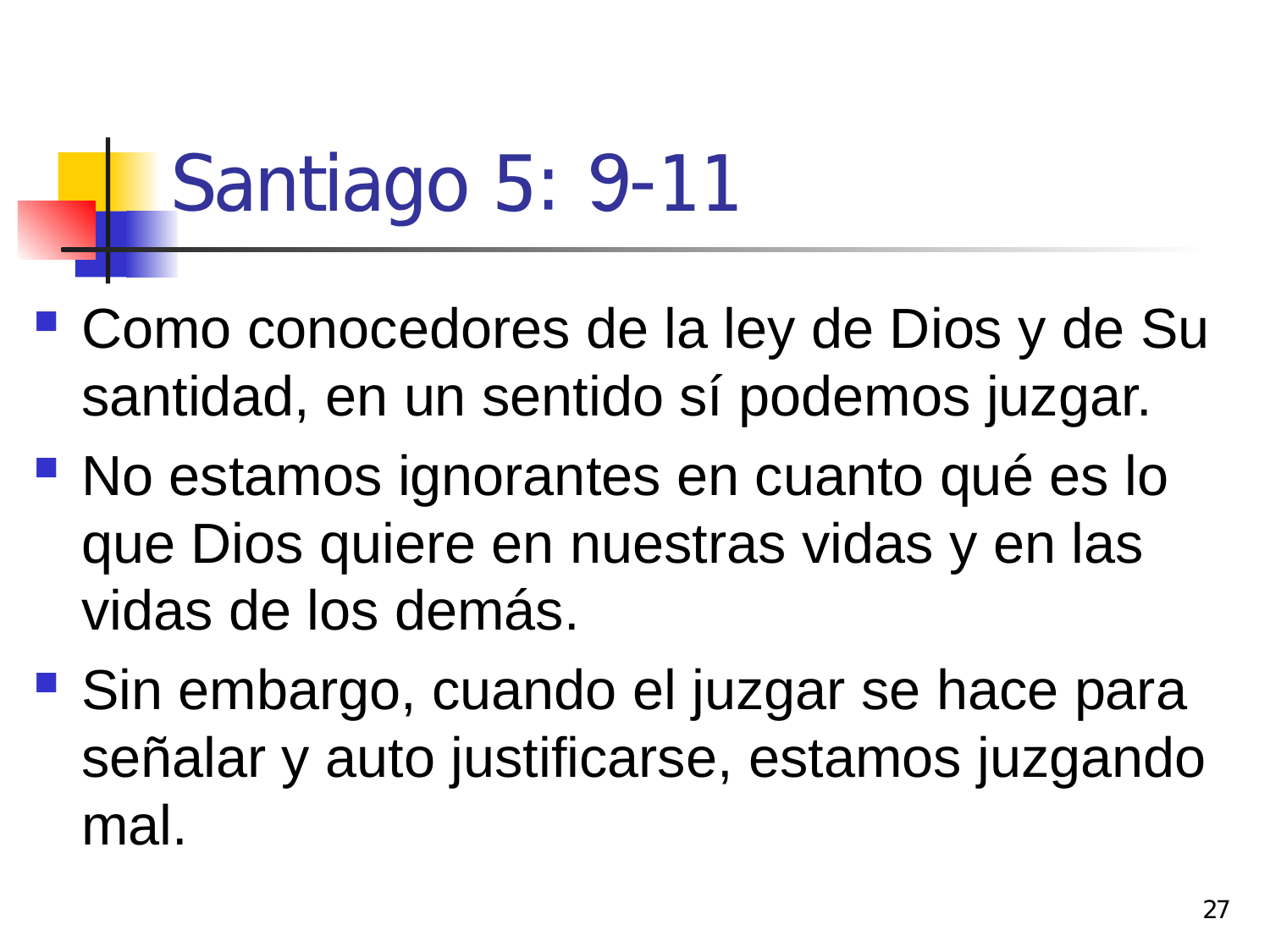

# Santiago 5: 9-11
Como conocedores de la ley de Dios y de Su santidad, en un sentido sí podemos juzgar.
No estamos ignorantes en cuanto qué es lo que Dios quiere en nuestras vidas y en las vidas de los demás.
Sin embargo, cuando el juzgar se hace para señalar y auto justificarse, estamos juzgando mal.
27